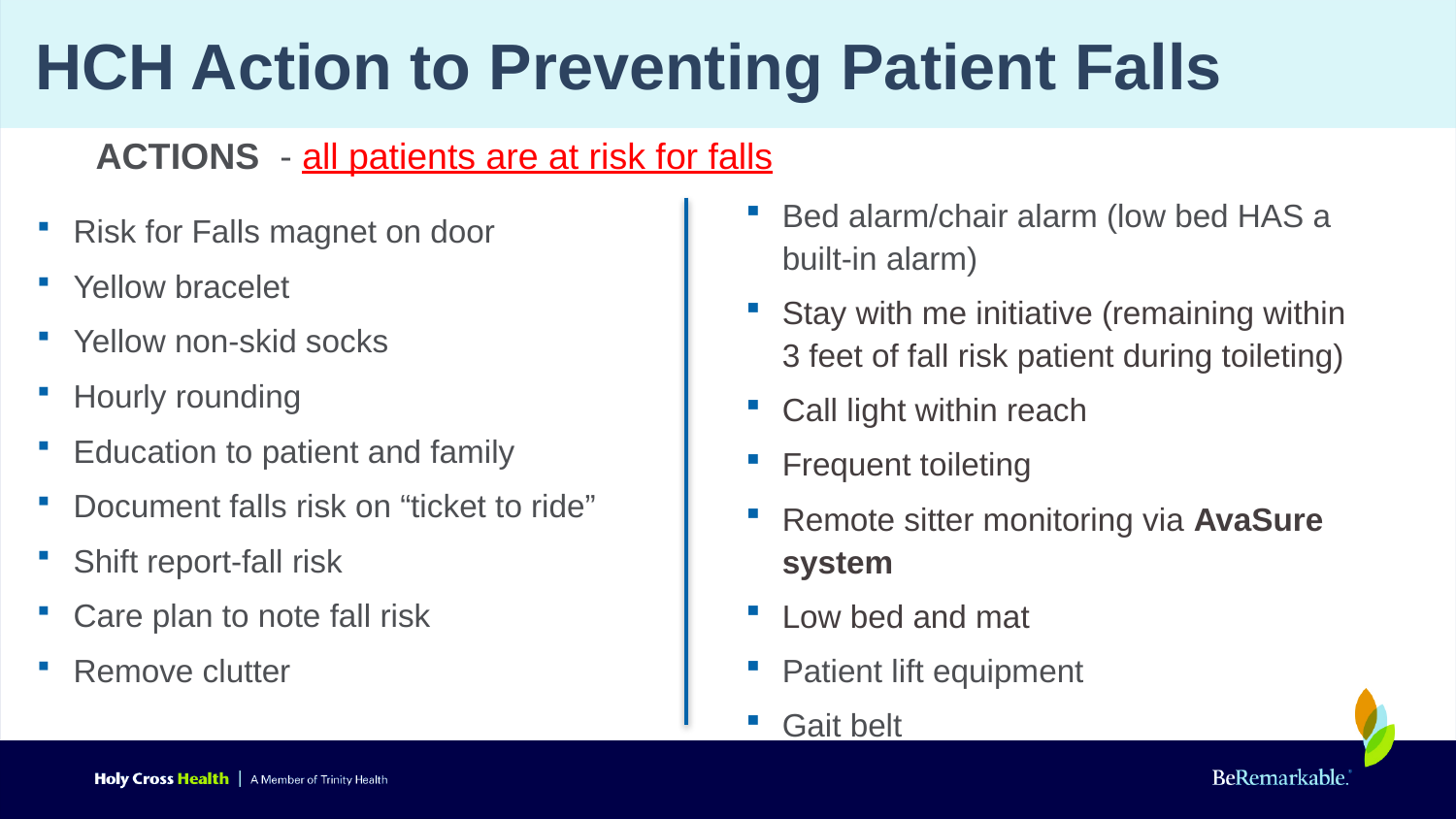

# HCH Action to Preventing Patient Falls
ACTIONS  - all patients are at risk for falls
Bed alarm/chair alarm (low bed HAS a built-in alarm)
Stay with me initiative (remaining within 3 feet of fall risk patient during toileting)
Call light within reach
Frequent toileting
Remote sitter monitoring via AvaSure system
Low bed and mat
Patient lift equipment
Gait belt
Risk for Falls magnet on door
Yellow bracelet
Yellow non-skid socks
Hourly rounding
Education to patient and family
Document falls risk on “ticket to ride”
Shift report-fall risk
Care plan to note fall risk
Remove clutter